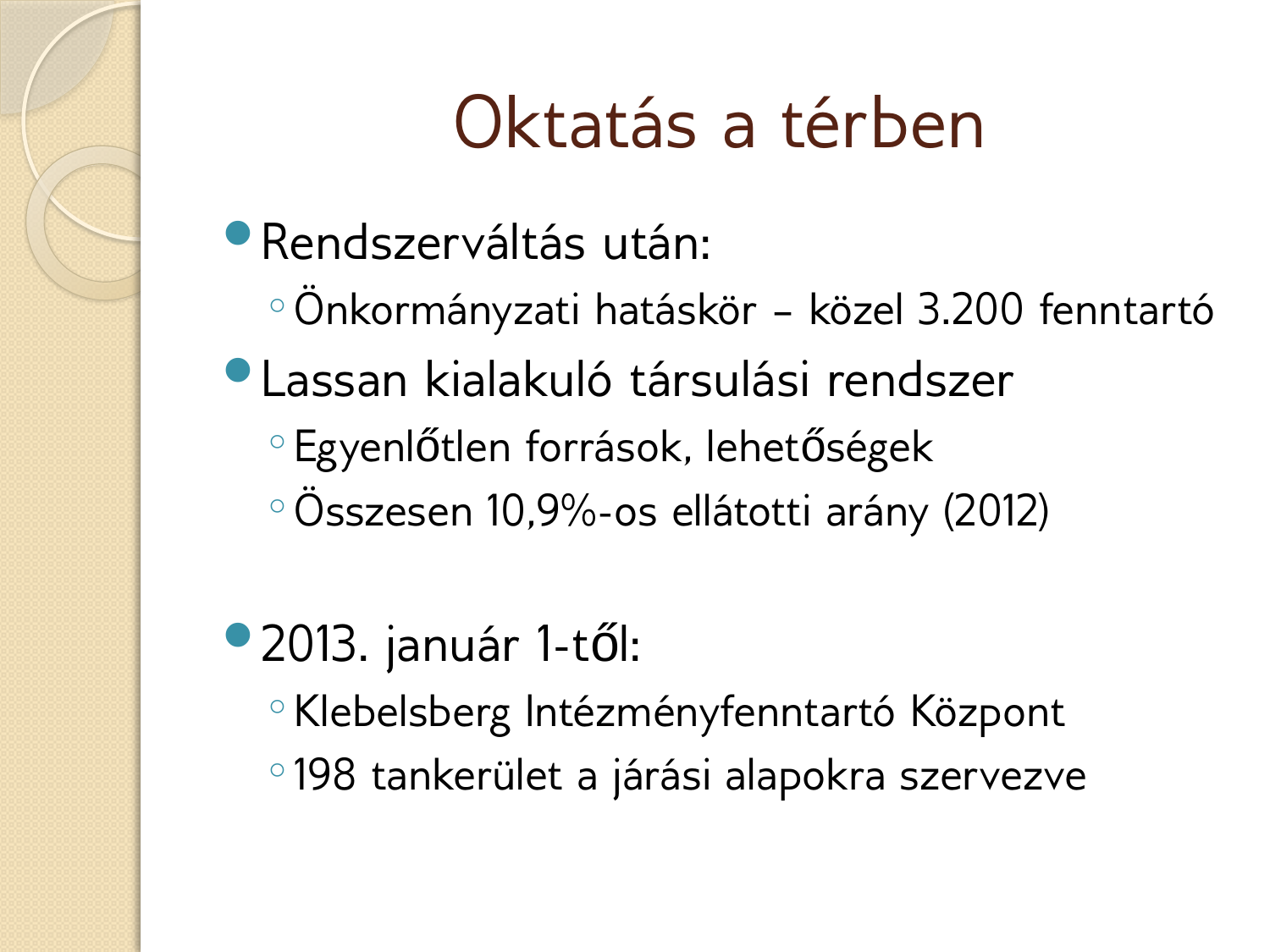

# Oktatás a térben
Rendszerváltás után:
Önkormányzati hatáskör – közel 3.200 fenntartó
Lassan kialakuló társulási rendszer
Egyenlőtlen források, lehetőségek
Összesen 10,9%-os ellátotti arány (2012)

2013. január 1-től:
Klebelsberg Intézményfenntartó Központ
198 tankerület a járási alapokra szervezve